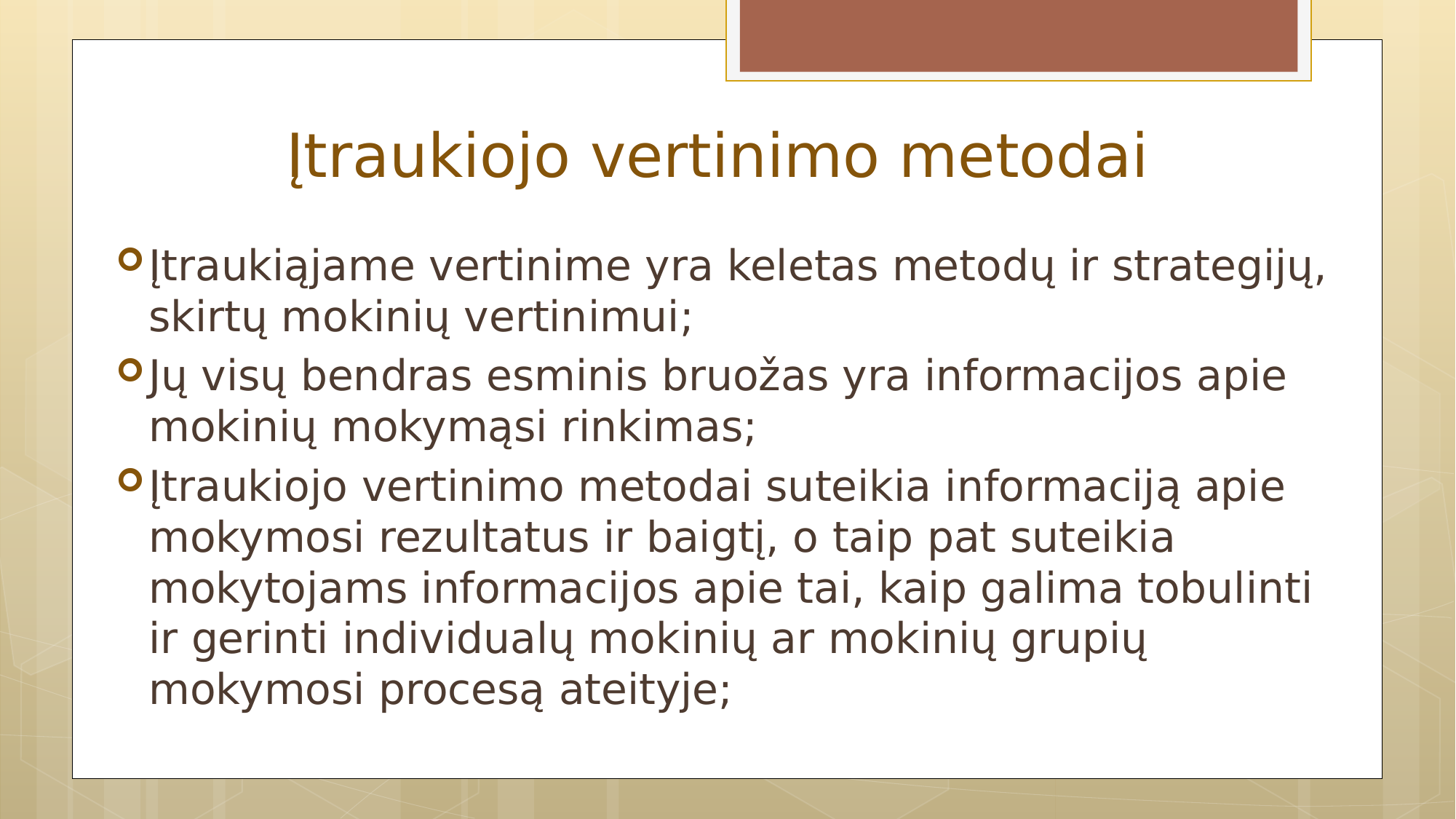

# Įtraukiojo vertinimo metodai
Įtraukiąjame vertinime yra keletas metodų ir strategijų, skirtų mokinių vertinimui;
Jų visų bendras esminis bruožas yra informacijos apie mokinių mokymąsi rinkimas;
Įtraukiojo vertinimo metodai suteikia informaciją apie mokymosi rezultatus ir baigtį, o taip pat suteikia mokytojams informacijos apie tai, kaip galima tobulinti ir gerinti individualų mokinių ar mokinių grupių mokymosi procesą ateityje;